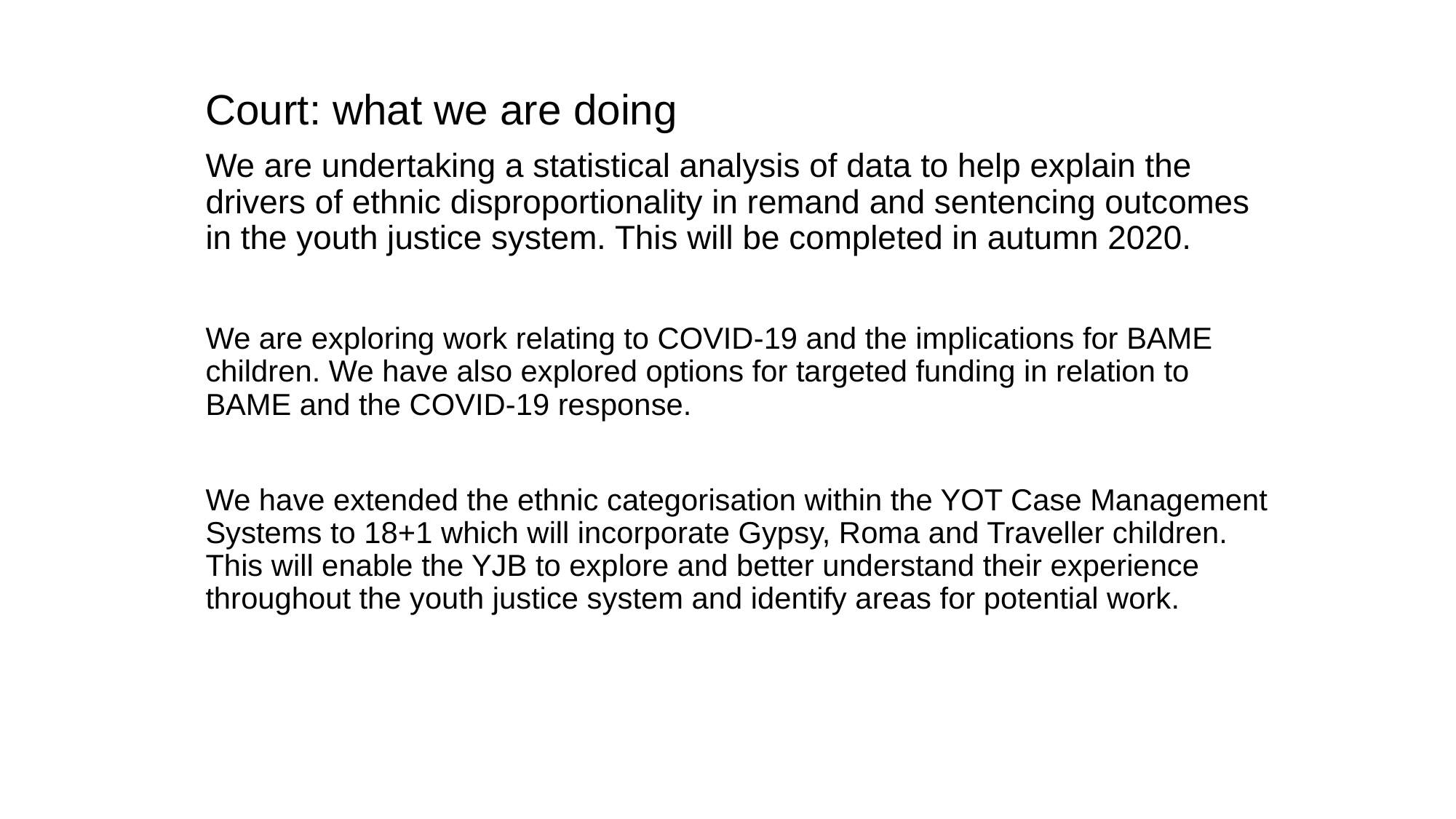

Court: what we are doing
We are undertaking a statistical analysis of data to help explain the drivers of ethnic disproportionality in remand and sentencing outcomes in the youth justice system. This will be completed in autumn 2020.

We are exploring work relating to COVID-19 and the implications for BAME  children. We have also explored options for targeted funding in relation to BAME and the COVID-19 response.

We have extended the ethnic categorisation within the YOT Case Management Systems to 18+1 which will incorporate Gypsy, Roma and Traveller children. This will enable the YJB to explore and better understand their experience throughout the youth justice system and identify areas for potential work.